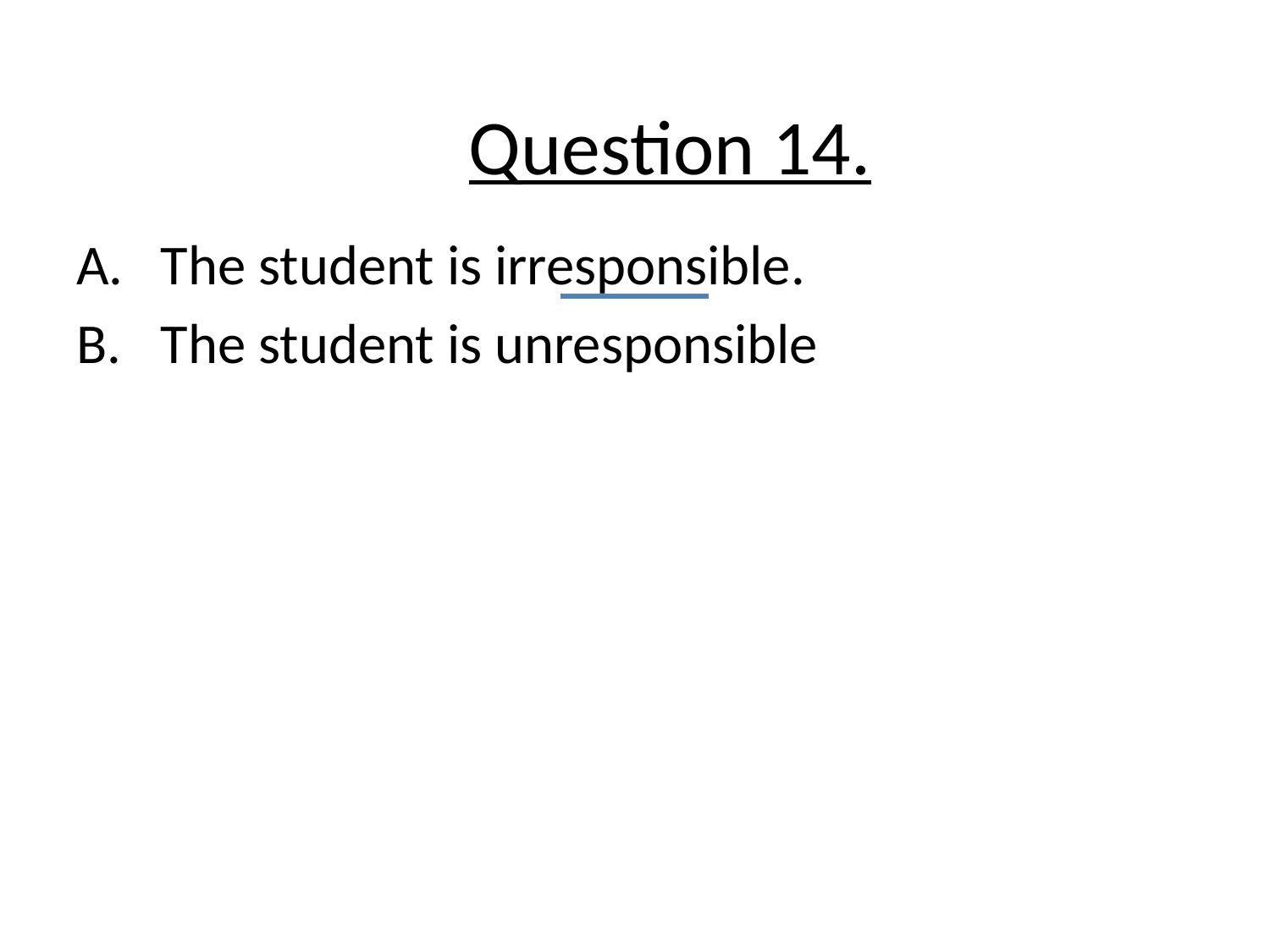

# Question 14.
The student is irresponsible.
The student is unresponsible